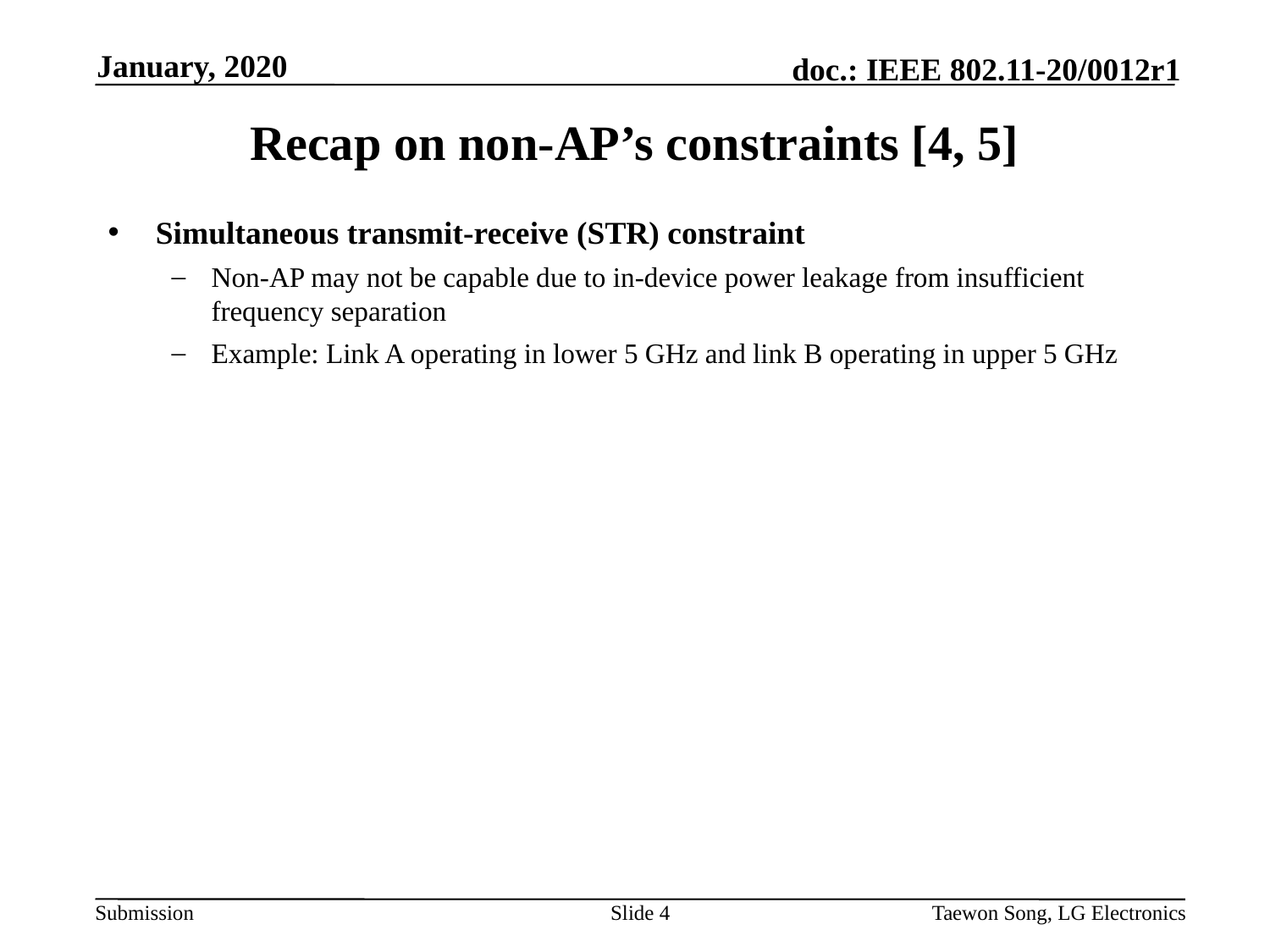

January, 2020
# Recap on non-AP’s constraints [4, 5]
Simultaneous transmit-receive (STR) constraint
Non-AP may not be capable due to in-device power leakage from insufficient frequency separation
Example: Link A operating in lower 5 GHz and link B operating in upper 5 GHz
Slide 4
Taewon Song, LG Electronics